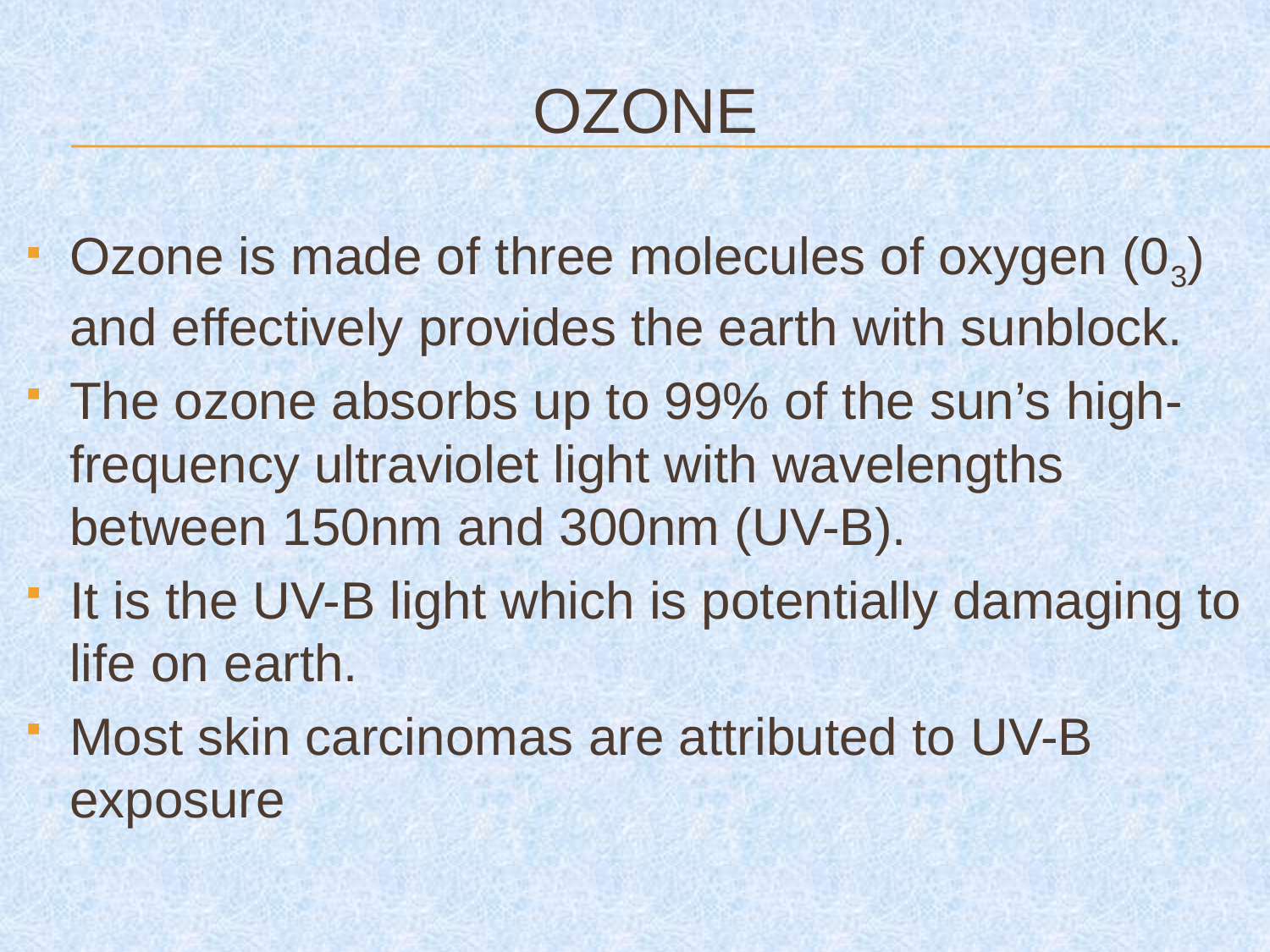

# ozone
Ozone is made of three molecules of oxygen (03) and effectively provides the earth with sunblock.
The ozone absorbs up to 99% of the sun’s high-frequency ultraviolet light with wavelengths between 150nm and 300nm (UV-B).
It is the UV-B light which is potentially damaging to life on earth.
Most skin carcinomas are attributed to UV-B exposure